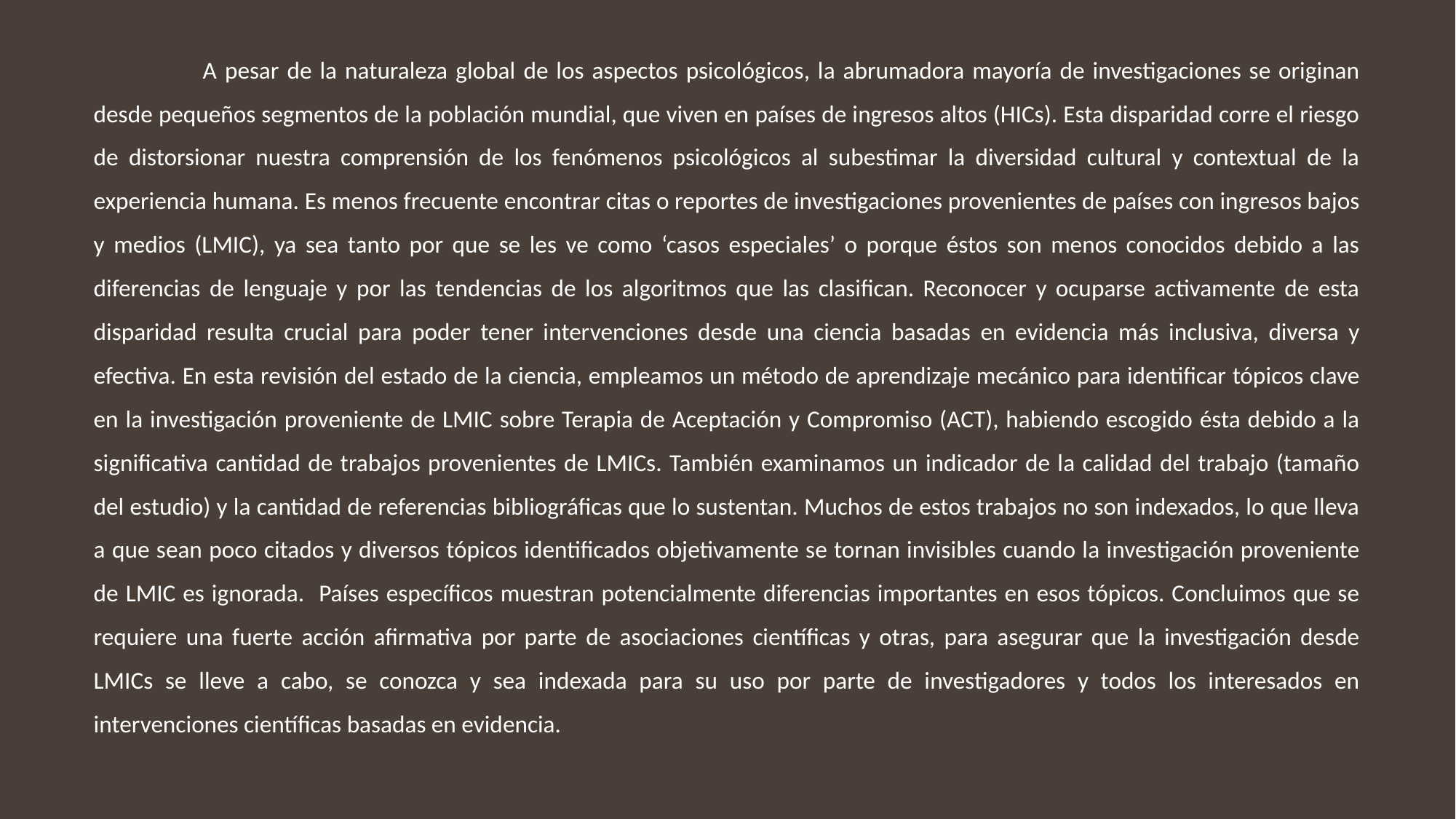

A pesar de la naturaleza global de los aspectos psicológicos, la abrumadora mayoría de investigaciones se originan desde pequeños segmentos de la población mundial, que viven en países de ingresos altos (HICs). Esta disparidad corre el riesgo de distorsionar nuestra comprensión de los fenómenos psicológicos al subestimar la diversidad cultural y contextual de la experiencia humana. Es menos frecuente encontrar citas o reportes de investigaciones provenientes de países con ingresos bajos y medios (LMIC), ya sea tanto por que se les ve como ‘casos especiales’ o porque éstos son menos conocidos debido a las diferencias de lenguaje y por las tendencias de los algoritmos que las clasifican. Reconocer y ocuparse activamente de esta disparidad resulta crucial para poder tener intervenciones desde una ciencia basadas en evidencia más inclusiva, diversa y efectiva. En esta revisión del estado de la ciencia, empleamos un método de aprendizaje mecánico para identificar tópicos clave en la investigación proveniente de LMIC sobre Terapia de Aceptación y Compromiso (ACT), habiendo escogido ésta debido a la significativa cantidad de trabajos provenientes de LMICs. También examinamos un indicador de la calidad del trabajo (tamaño del estudio) y la cantidad de referencias bibliográficas que lo sustentan. Muchos de estos trabajos no son indexados, lo que lleva a que sean poco citados y diversos tópicos identificados objetivamente se tornan invisibles cuando la investigación proveniente de LMIC es ignorada.  Países específicos muestran potencialmente diferencias importantes en esos tópicos. Concluimos que se requiere una fuerte acción afirmativa por parte de asociaciones científicas y otras, para asegurar que la investigación desde LMICs se lleve a cabo, se conozca y sea indexada para su uso por parte de investigadores y todos los interesados en intervenciones científicas basadas en evidencia.